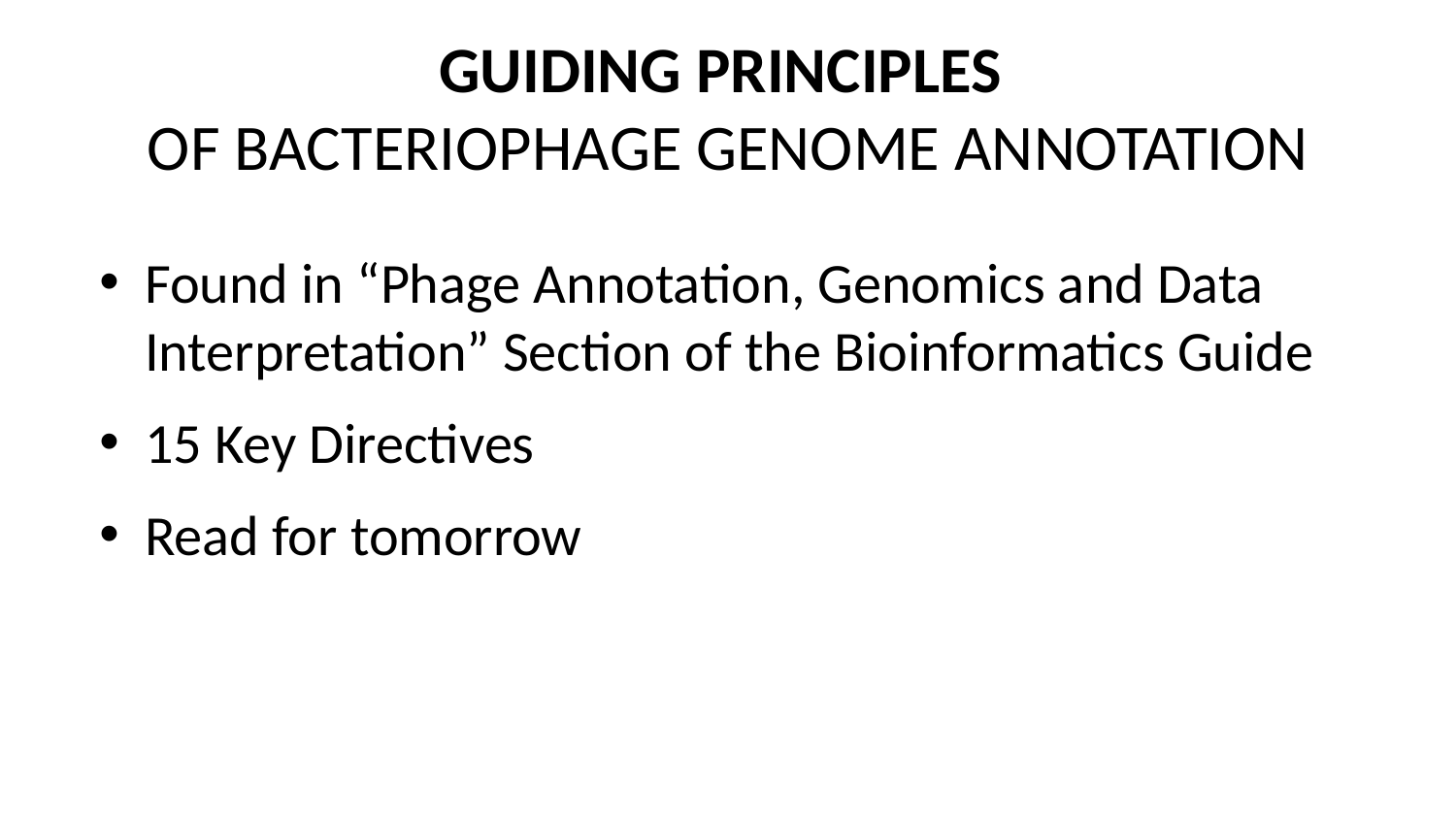

GUIDING PRINCIPLES
OF BACTERIOPHAGE GENOME ANNOTATION
Found in “Phage Annotation, Genomics and Data Interpretation” Section of the Bioinformatics Guide

15 Key Directives

Read for tomorrow